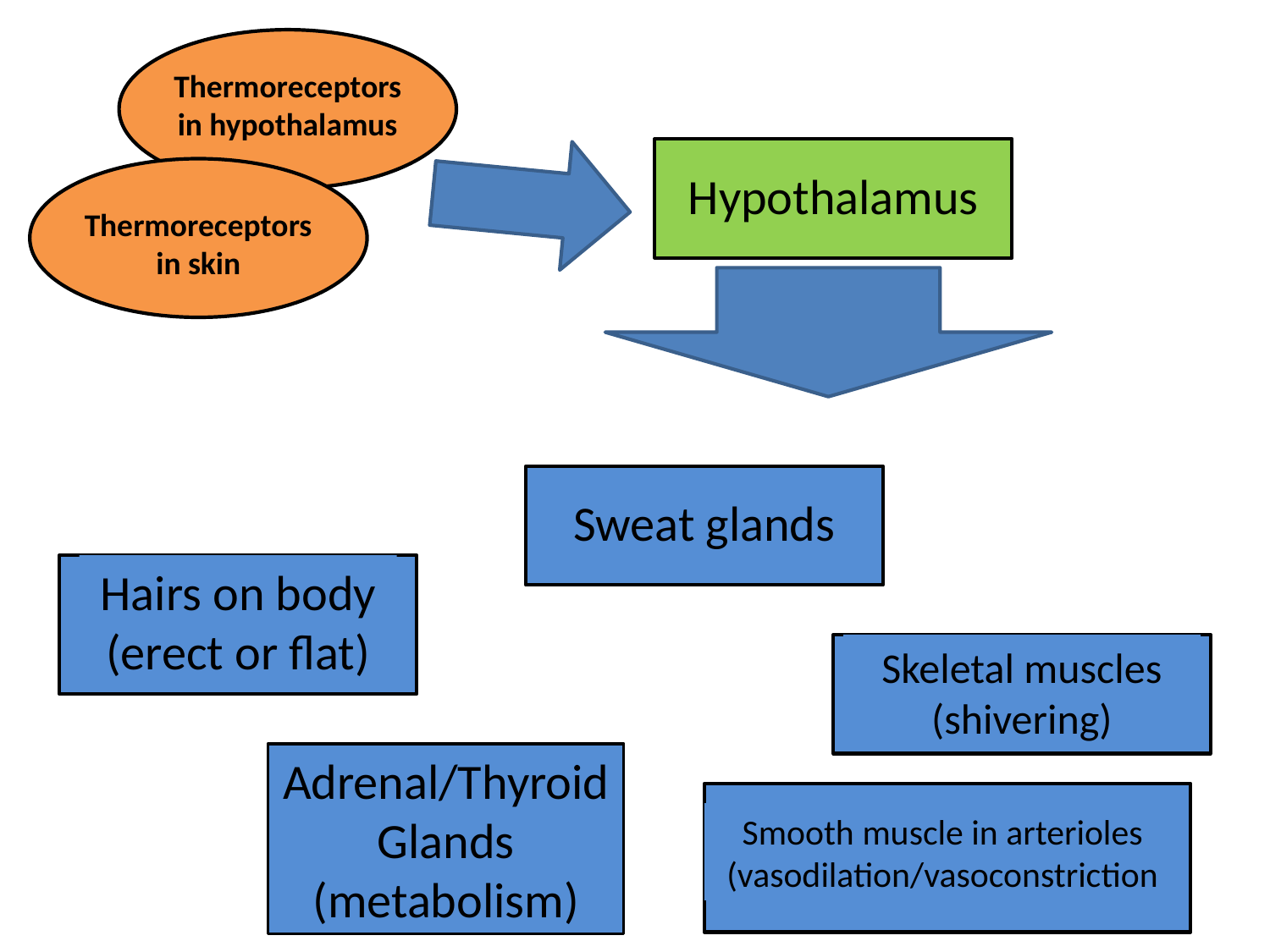

Thermoreceptors in hypothalamus

Hypothalamus
Thermoreceptors in skin

Sweat glands

Hairs on body (erect or flat)

Skeletal muscles (shivering)
Adrenal/Thyroid Glands (metabolism)

Smooth muscle in arterioles (vasodilation/vasoconstriction